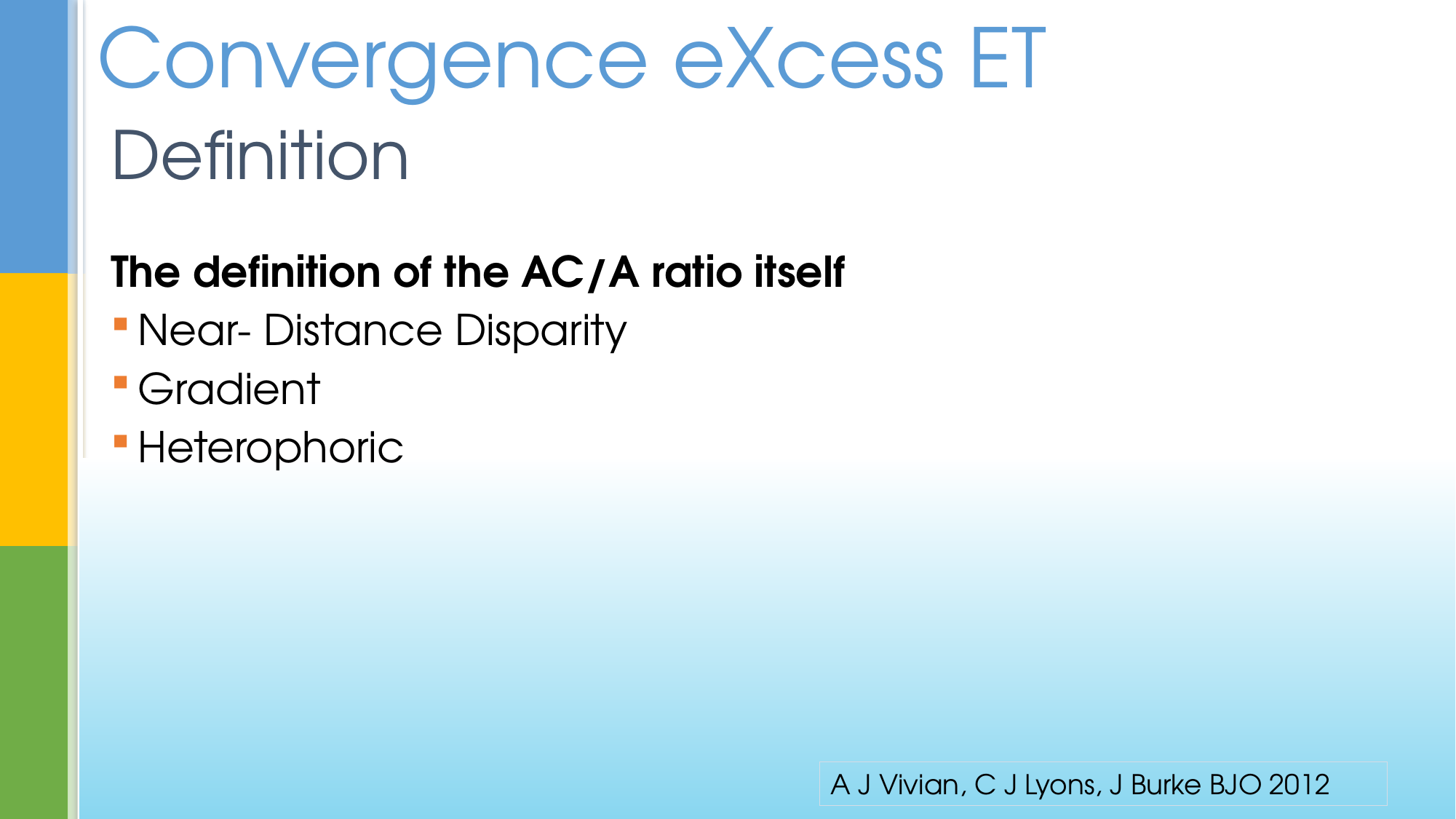

Convergence eXcess ET
# Definition
The definition of the AC/A ratio itself
Near- Distance Disparity
Gradient
Heterophoric

A J Vivian, C J Lyons, J Burke BJO 2012
None of the authors have any financial disclosures to make